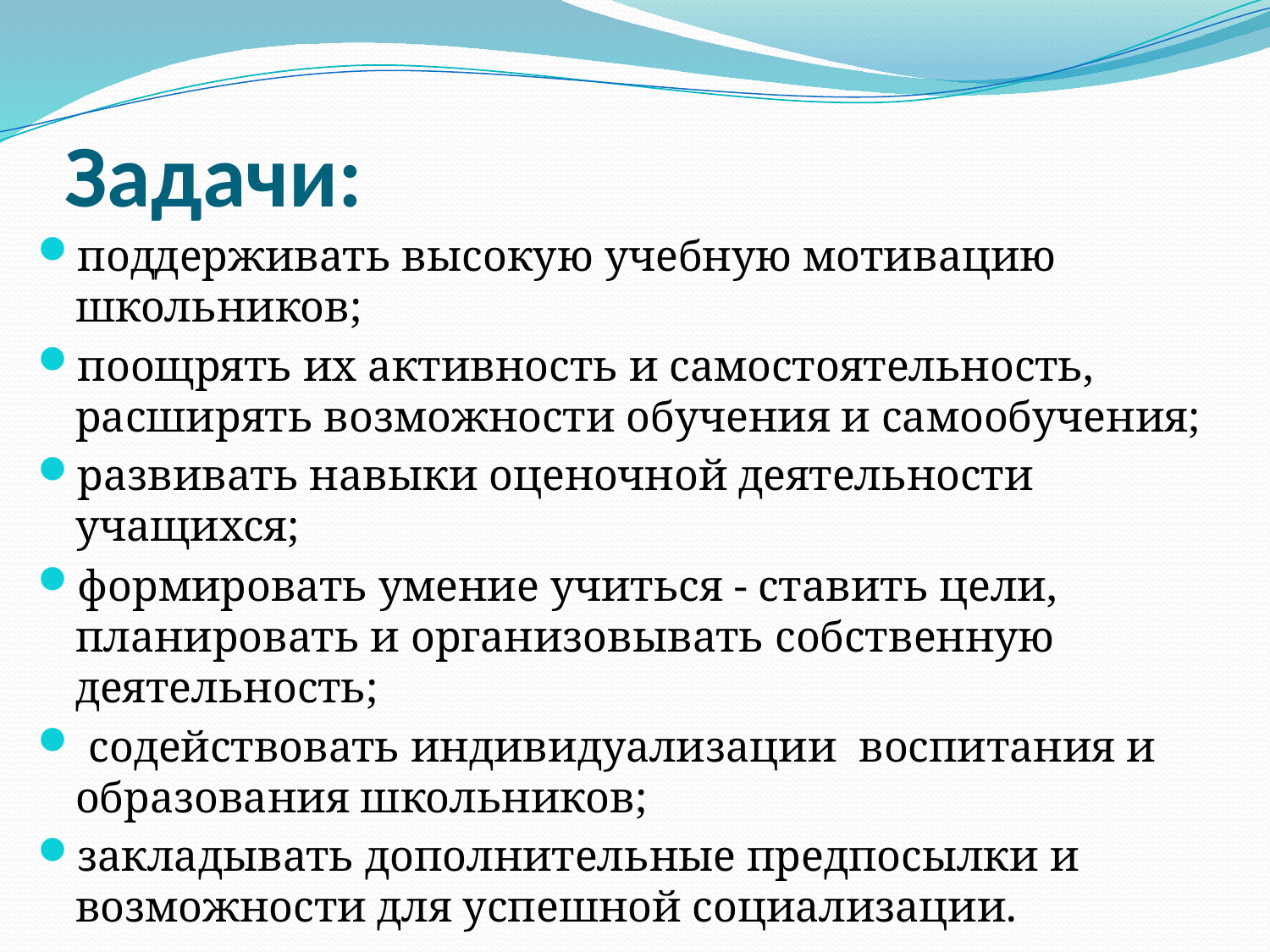

# Задачи:
поддерживать высокую учебную мотивацию школьников;
поощрять их активность и самостоятельность, расширять возможности обучения и самообучения;
развивать навыки оценочной деятельности учащихся;
формировать умение учиться - ставить цели, планировать и организовывать собственную  деятельность;
 содействовать индивидуализации  воспитания и образования школьников;
закладывать дополнительные предпосылки и возможности для успешной социализации.